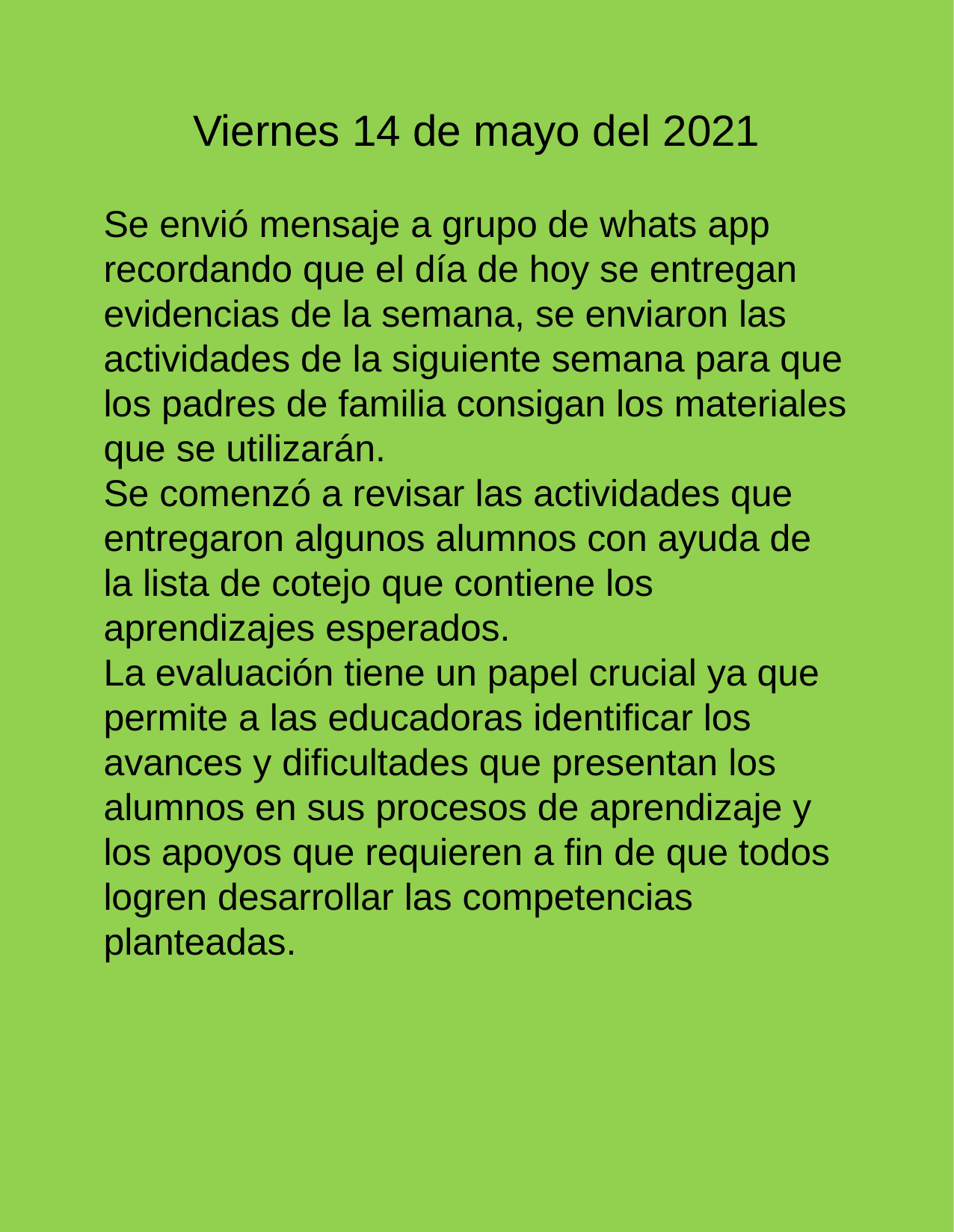

Viernes 14 de mayo del 2021

Se envió mensaje a grupo de whats app recordando que el día de hoy se entregan evidencias de la semana, se enviaron las actividades de la siguiente semana para que los padres de familia consigan los materiales que se utilizarán.
Se comenzó a revisar las actividades que entregaron algunos alumnos con ayuda de la lista de cotejo que contiene los aprendizajes esperados.
La evaluación tiene un papel crucial ya que permite a las educadoras identificar los avances y dificultades que presentan los alumnos en sus procesos de aprendizaje y los apoyos que requieren a fin de que todos logren desarrollar las competencias planteadas.